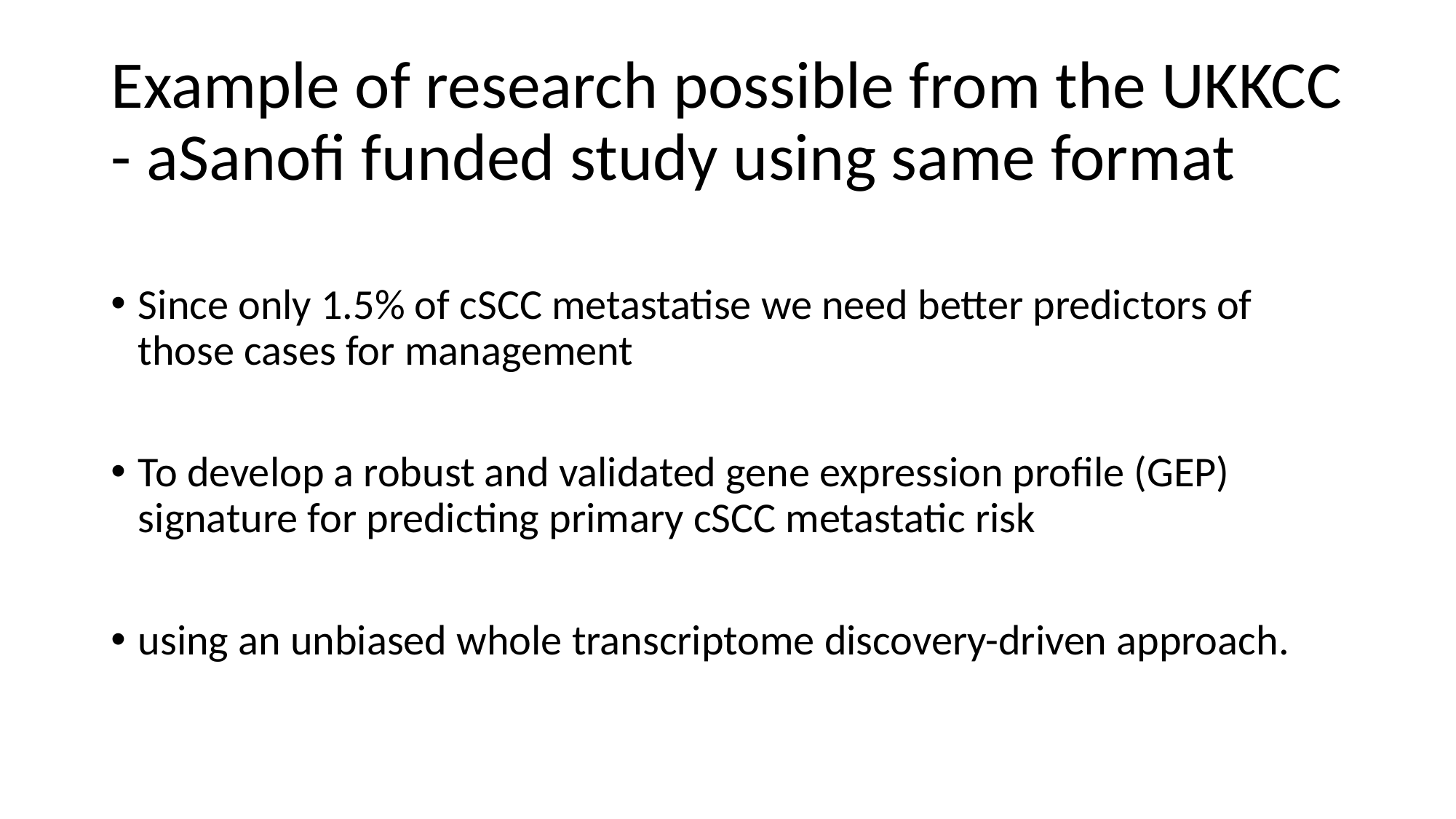

# Example of research possible from the UKKCC - aSanofi funded study using same format

Since only 1.5% of cSCC metastatise we need better predictors of those cases for management

To develop a robust and validated gene expression profile (GEP) signature for predicting primary cSCC metastatic risk

using an unbiased whole transcriptome discovery-driven approach.